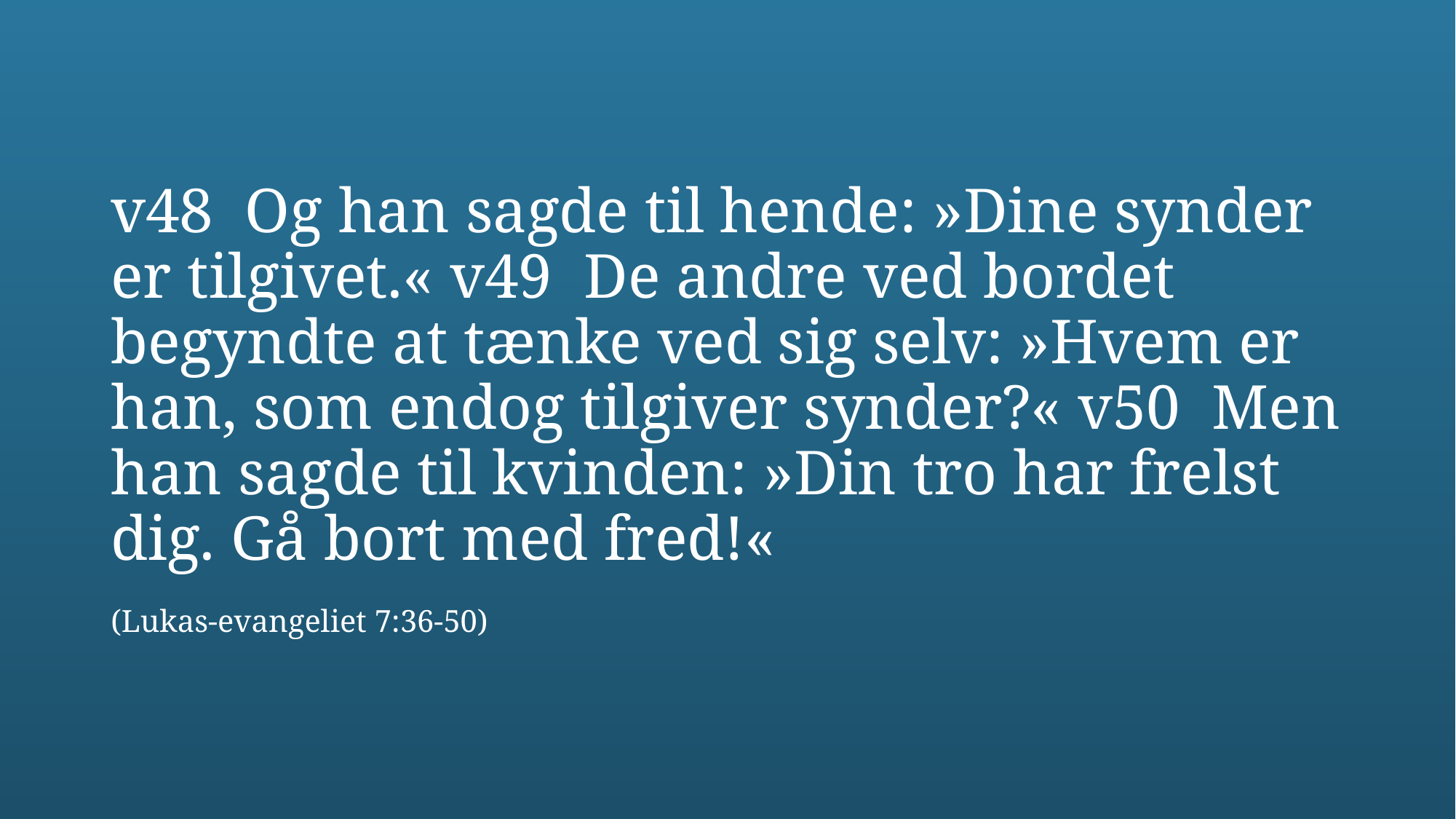

# v48  Og han sagde til hende: »Dine synder er tilgivet.« v49  De andre ved bordet begyndte at tænke ved sig selv: »Hvem er han, som endog tilgiver synder?« v50  Men han sagde til kvinden: »Din tro har frelst dig. Gå bort med fred!« (Lukas-evangeliet 7:36-50)